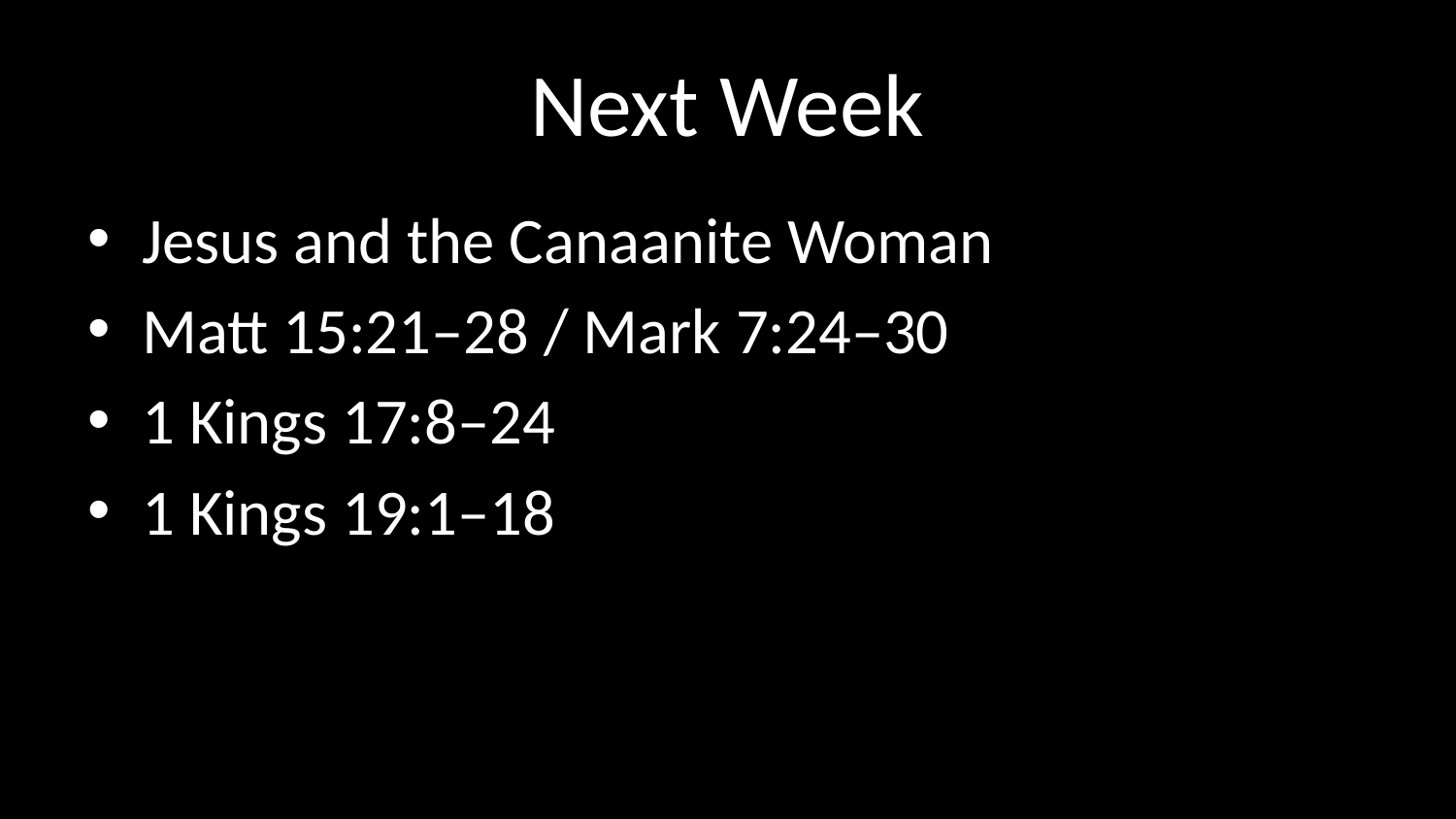

# Next Week
Jesus and the Canaanite Woman
Matt 15:21–28 / Mark 7:24–30
1 Kings 17:8–24
1 Kings 19:1–18